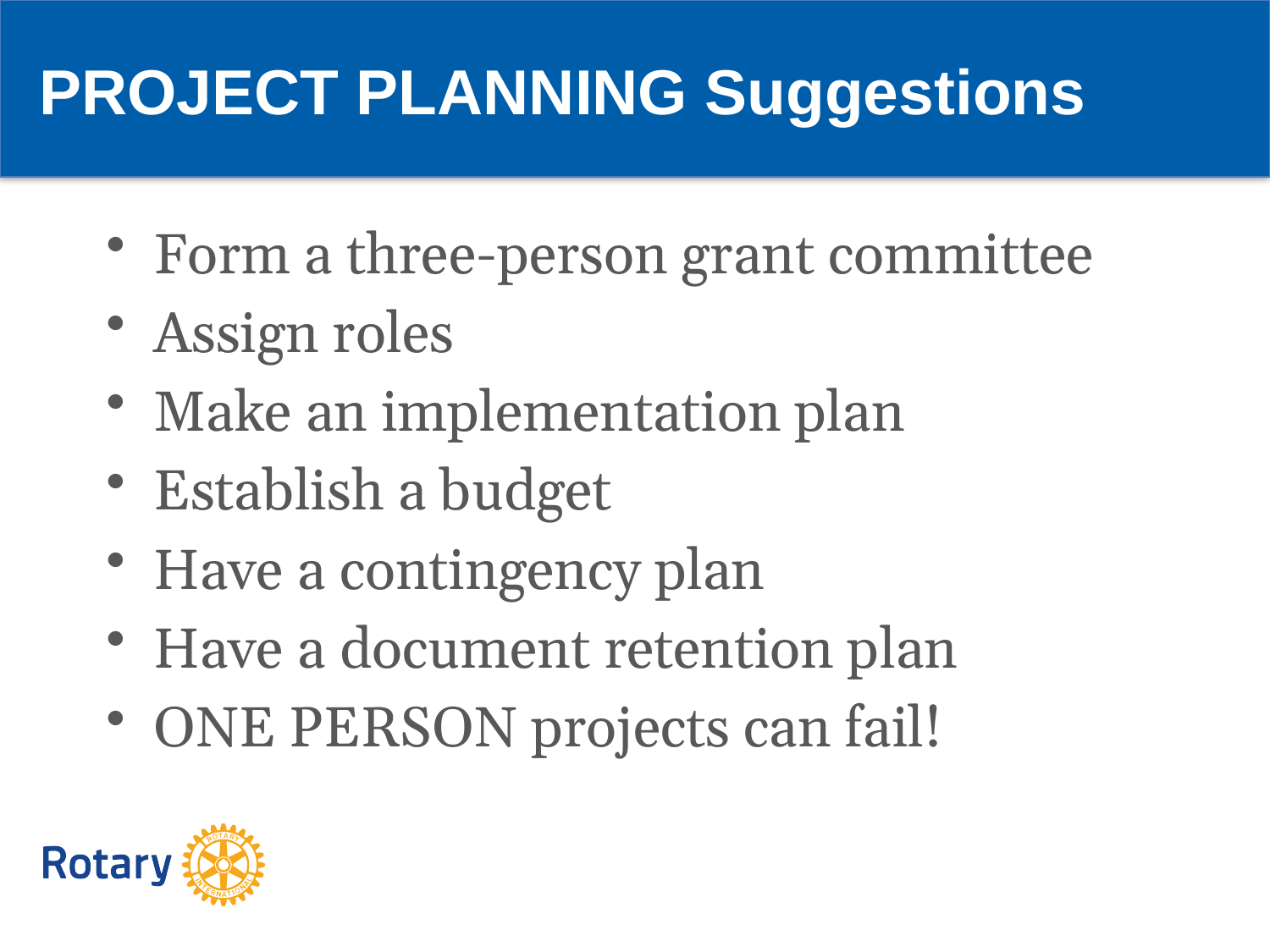

PROJECT PLANNING Suggestions
Form a three-person grant committee
Assign roles
Make an implementation plan
Establish a budget
Have a contingency plan
Have a document retention plan
ONE PERSON projects can fail!